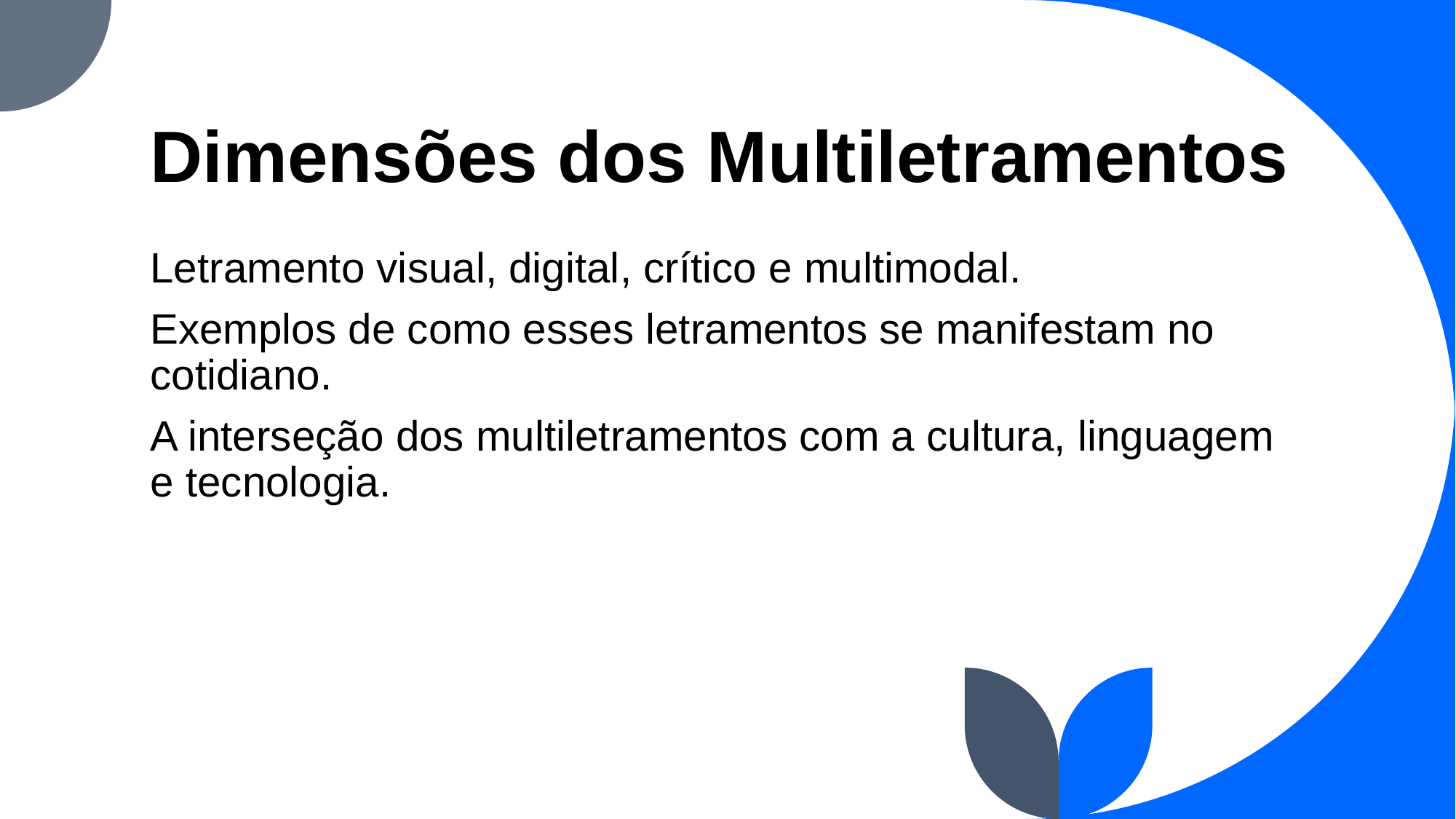

# Dimensões dos Multiletramentos
Letramento visual, digital, crítico e multimodal.
Exemplos de como esses letramentos se manifestam no cotidiano.
A interseção dos multiletramentos com a cultura, linguagem e tecnologia.